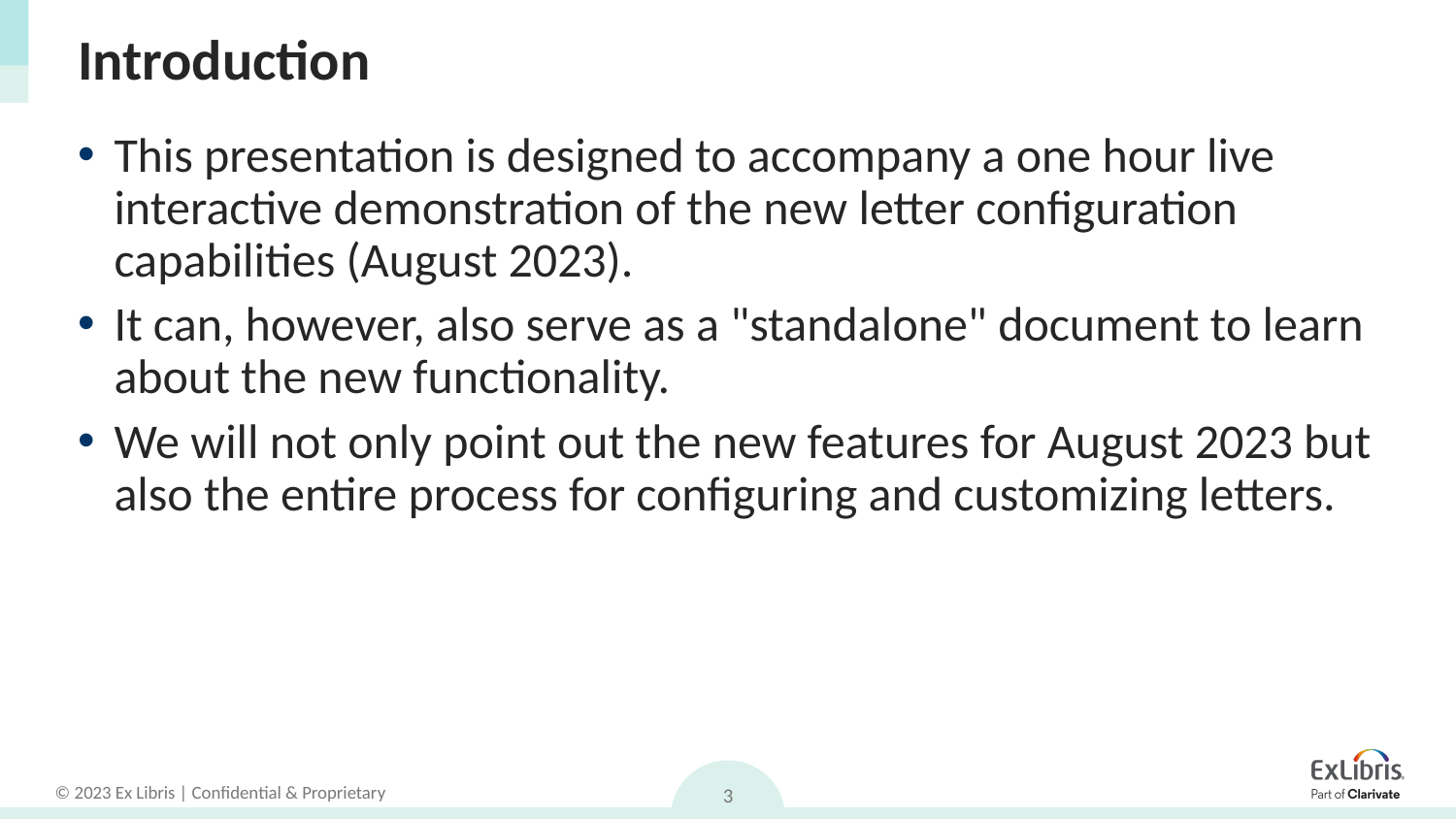

# Introduction
This presentation is designed to accompany a one hour live interactive demonstration of the new letter configuration capabilities (August 2023).
It can, however, also serve as a "standalone" document to learn about the new functionality.
We will not only point out the new features for August 2023 but also the entire process for configuring and customizing letters.
3